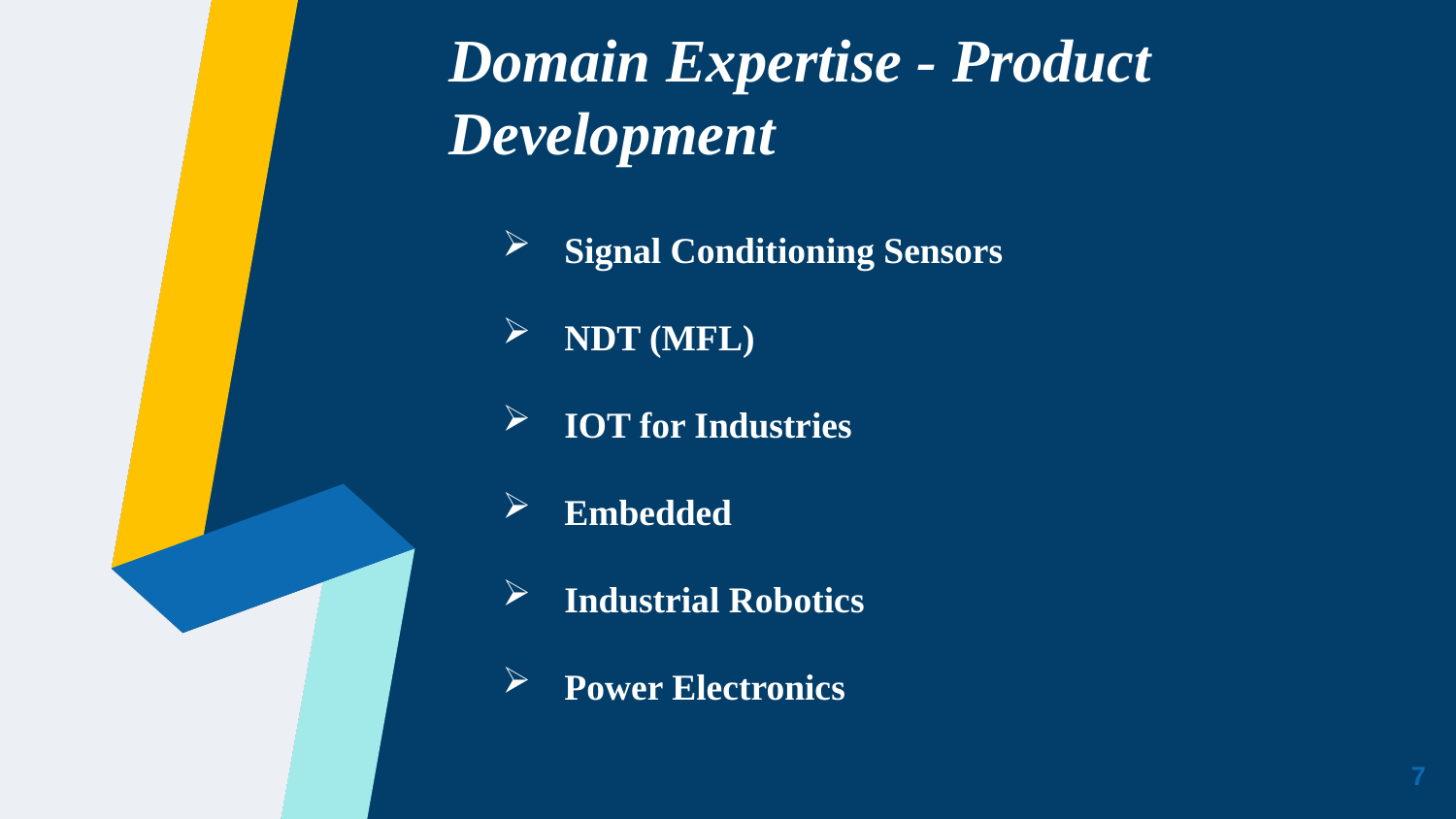

Domain Expertise - Product Development
   Signal Conditioning Sensors
   NDT (MFL)
   IOT for Industries
   Embedded
   Industrial Robotics
   Power Electronics
7